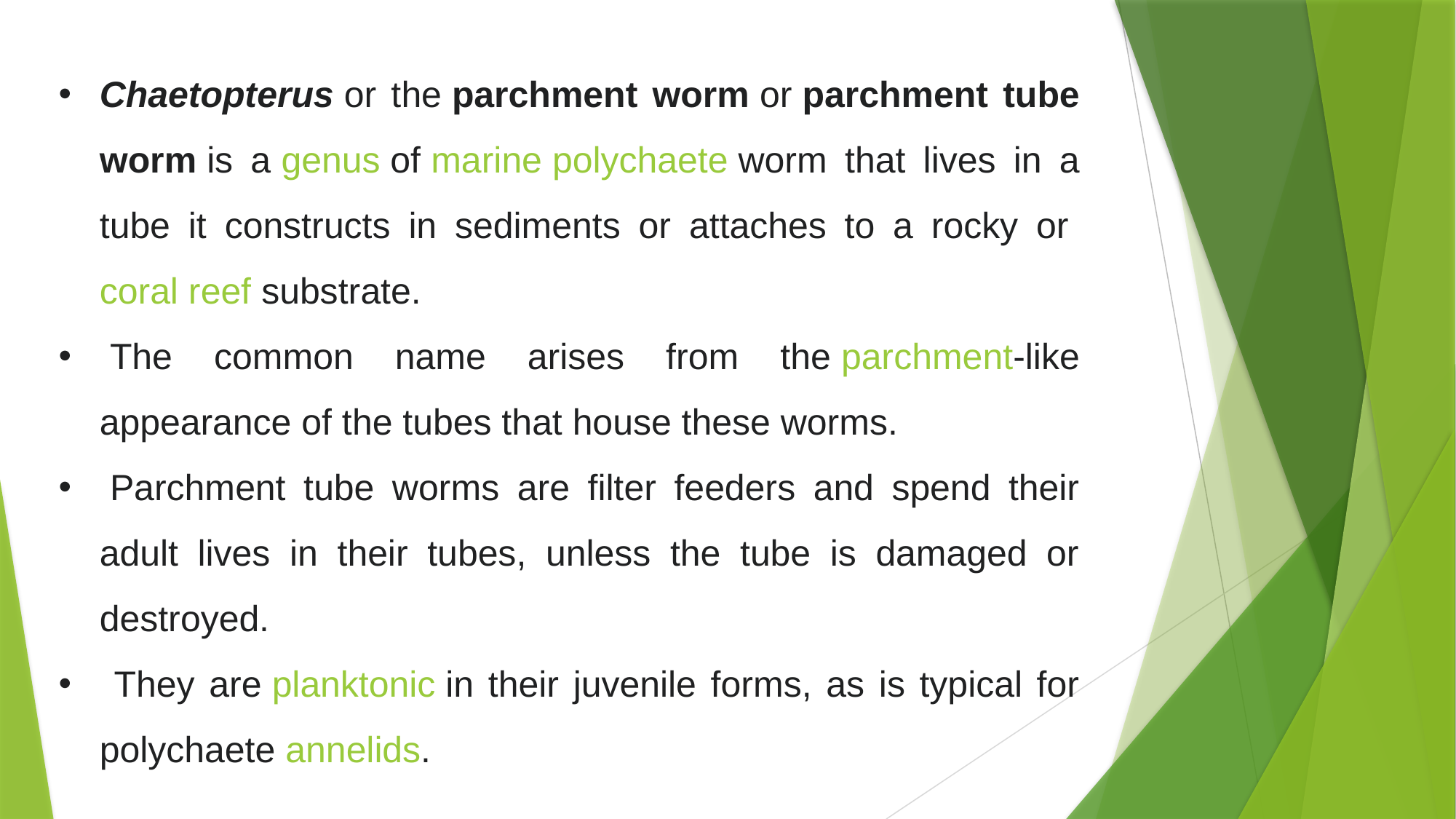

Chaetopterus or the parchment worm or parchment tube worm is a genus of marine polychaete worm that lives in a tube it constructs in sediments or attaches to a rocky or coral reef substrate.
 The common name arises from the parchment-like appearance of the tubes that house these worms.
 Parchment tube worms are filter feeders and spend their adult lives in their tubes, unless the tube is damaged or destroyed.
 They are planktonic in their juvenile forms, as is typical for polychaete annelids.